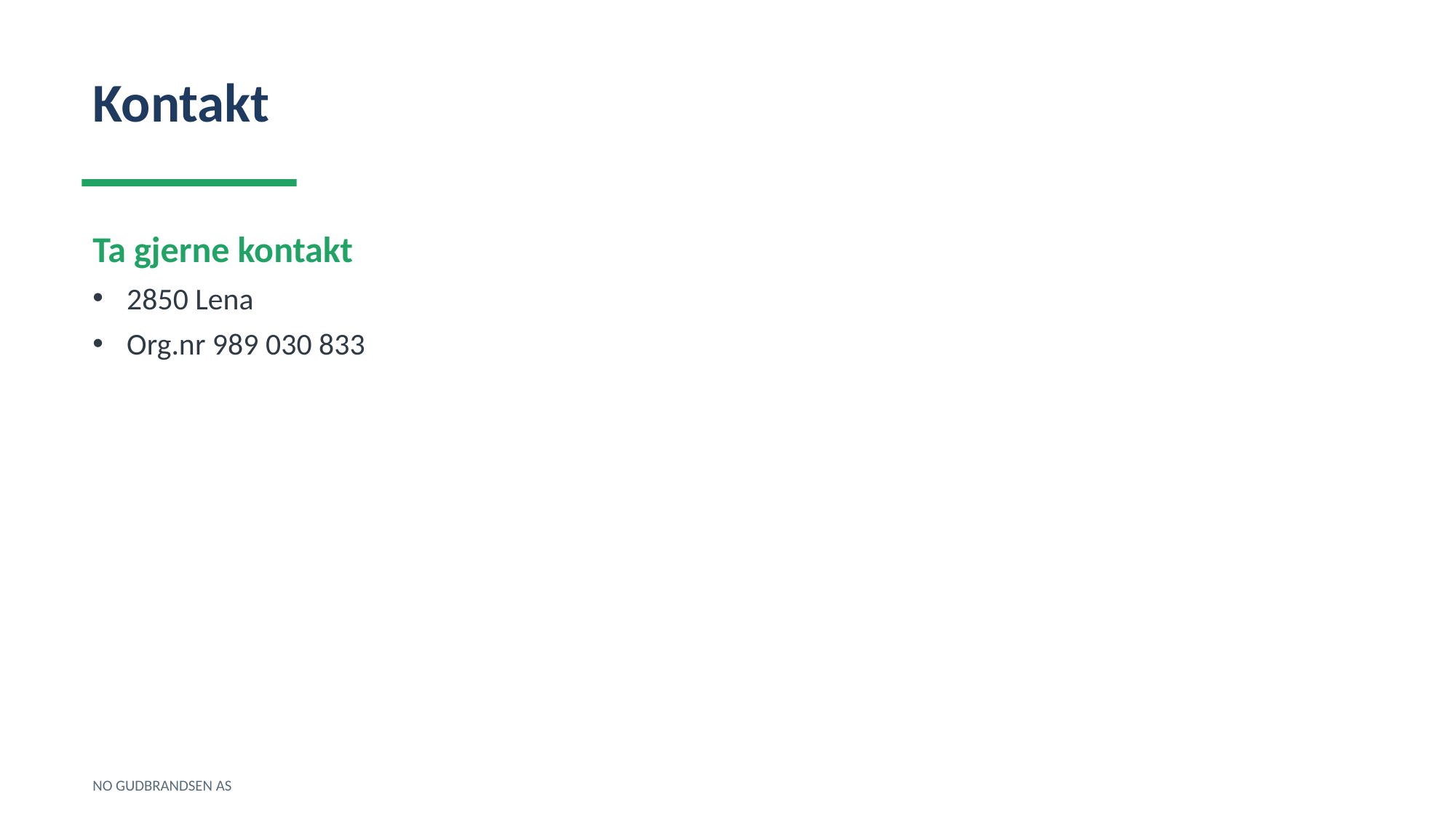

Kontakt

Ta gjerne kontakt
2850 Lena
Org.nr 989 030 833
NO GUDBRANDSEN AS